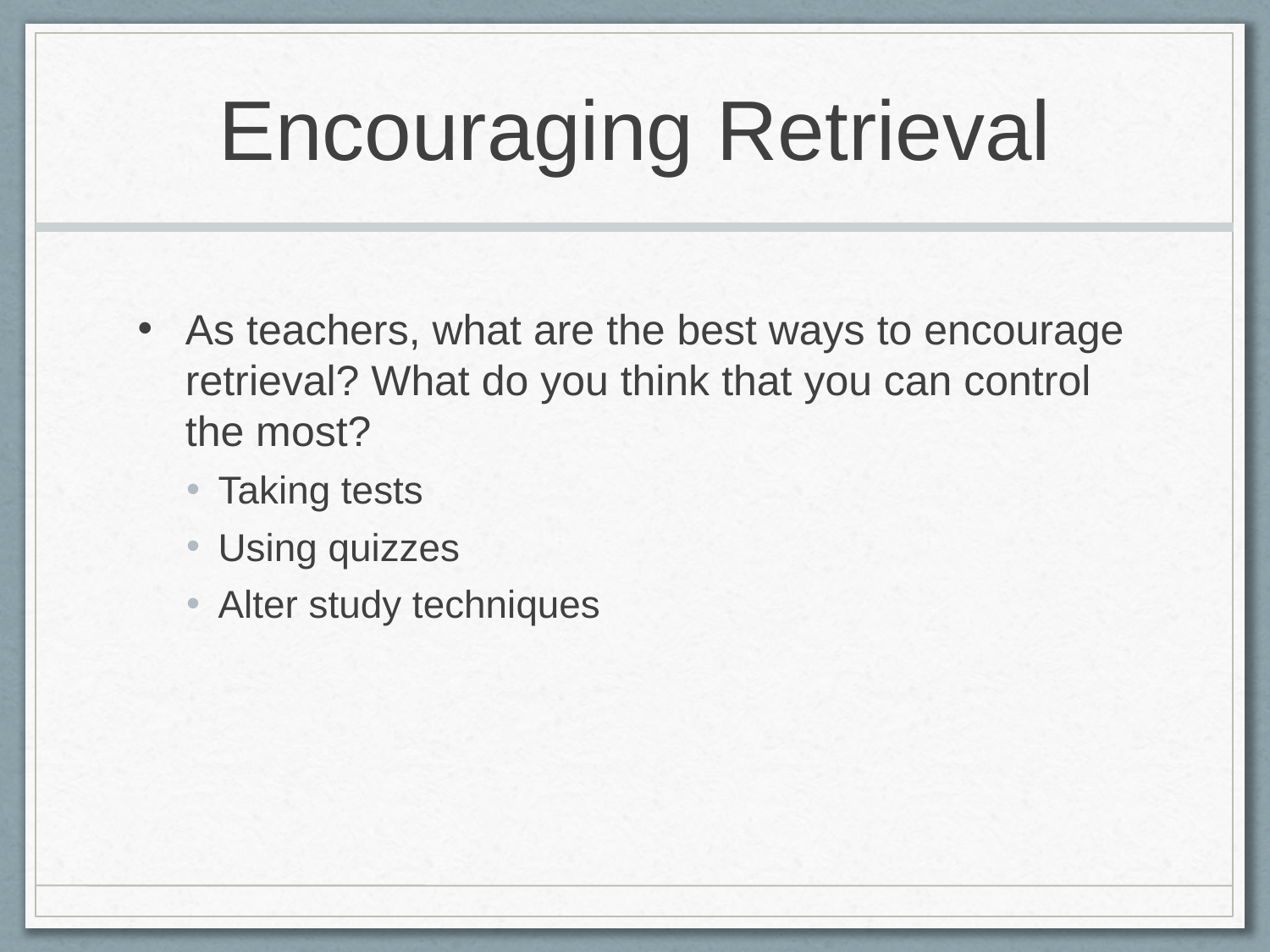

# Encouraging Retrieval
As teachers, what are the best ways to encourage retrieval? What do you think that you can control the most?
Taking tests
Using quizzes
Alter study techniques